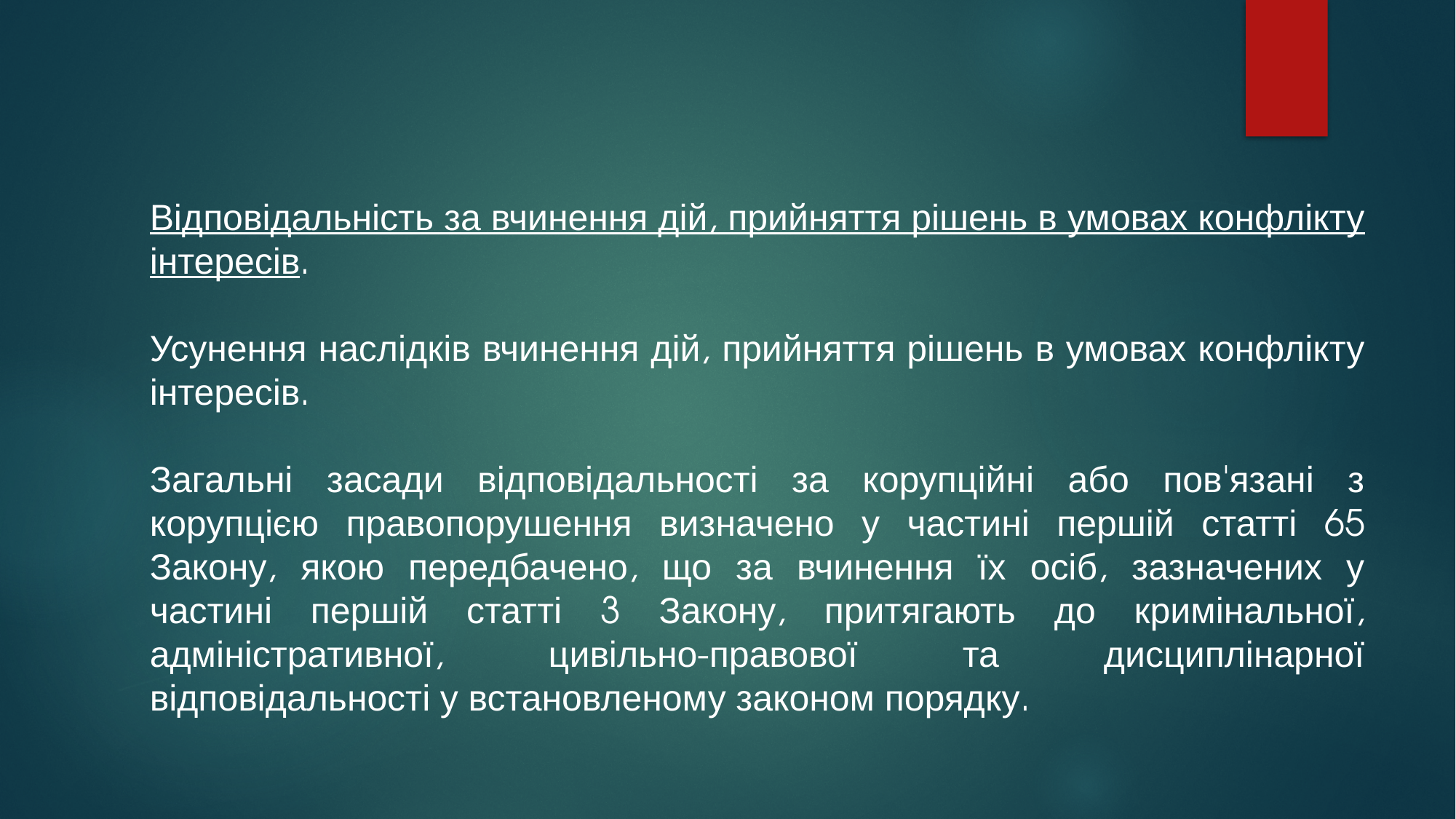

Відповідальність за вчинення дій, прийняття рішень в умовах конфлікту інтересів.

Усунення наслідків вчинення дій, прийняття рішень в умовах конфлікту інтересів.

Загальні засади відповідальності за корупційні або пов'язані з корупцією правопорушення визначено у частині першій статті 65 Закону, якою передбачено, що за вчинення їх осіб, зазначених у частині першій статті 3 Закону, притягають до кримінальної, адміністративної, цивільно-правової та дисциплінарної відповідальності у встановленому законом порядку.